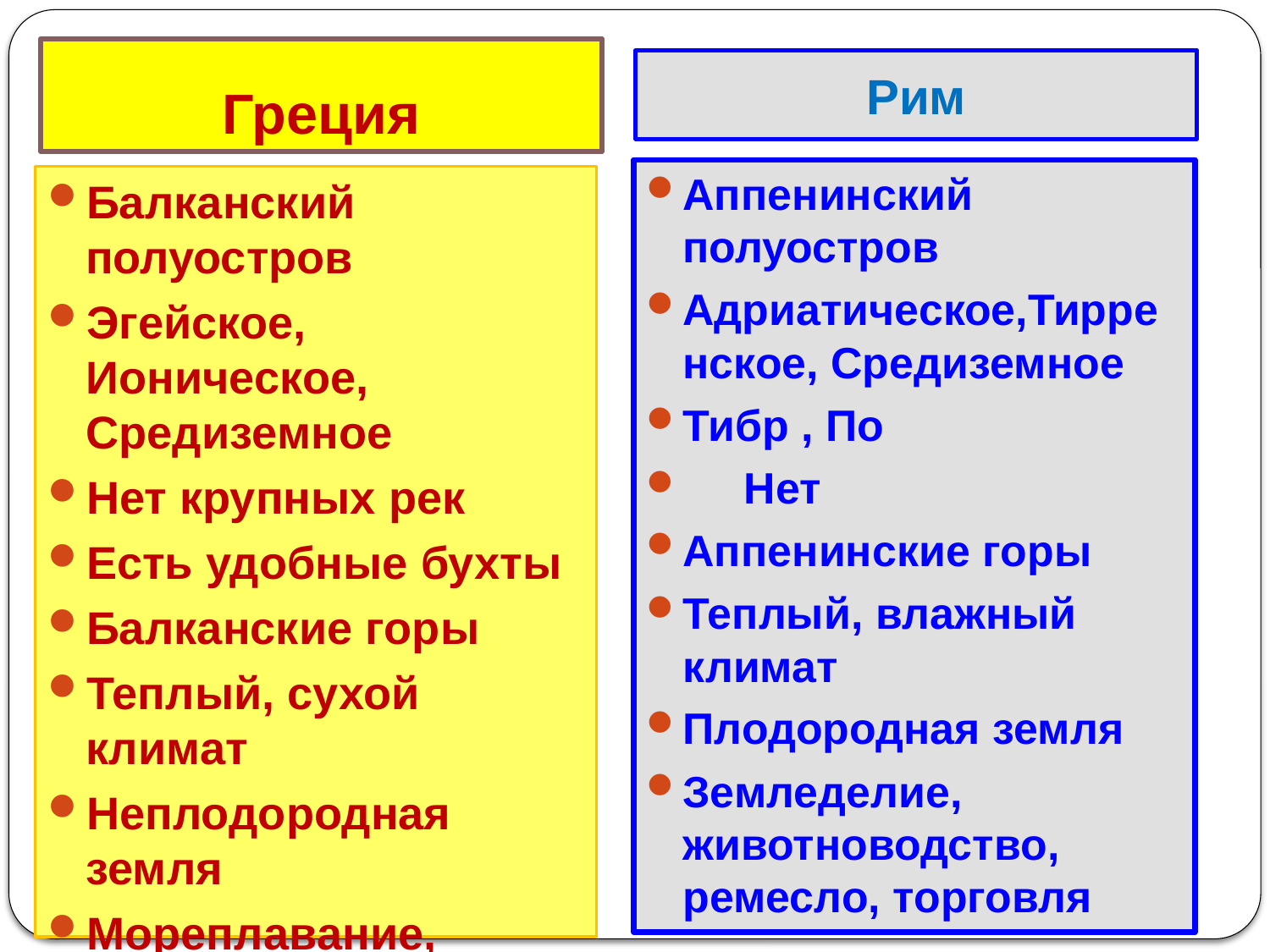

#
Греция

Рим

Аппенинский полуостров
Адриатическое,Тирренское, Средиземное
Тибр , По
     Нет
Аппенинские горы
Теплый, влажный климат
Плодородная земля
Земледелие, животноводство, ремесло, торговля

Балканский полуостров
Эгейское, Ионическое, Средиземное
Нет крупных рек
Есть удобные бухты
Балканские горы
Теплый, сухой климат
Неплодородная земля
Мореплавание, ремесло, торговля, животноводство